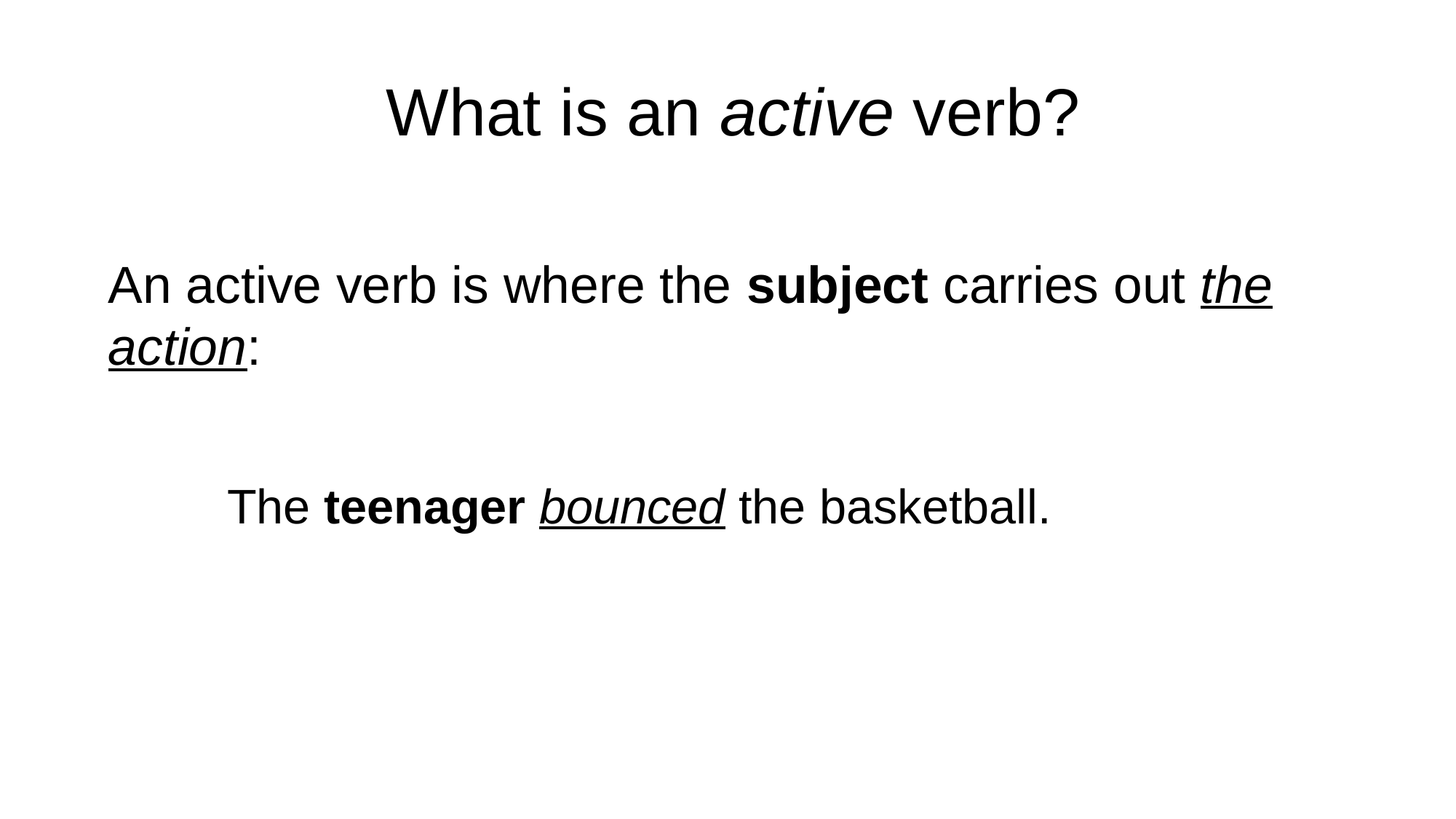

# What is an active verb?
An active verb is where the subject carries out the action:
The teenager bounced the basketball.